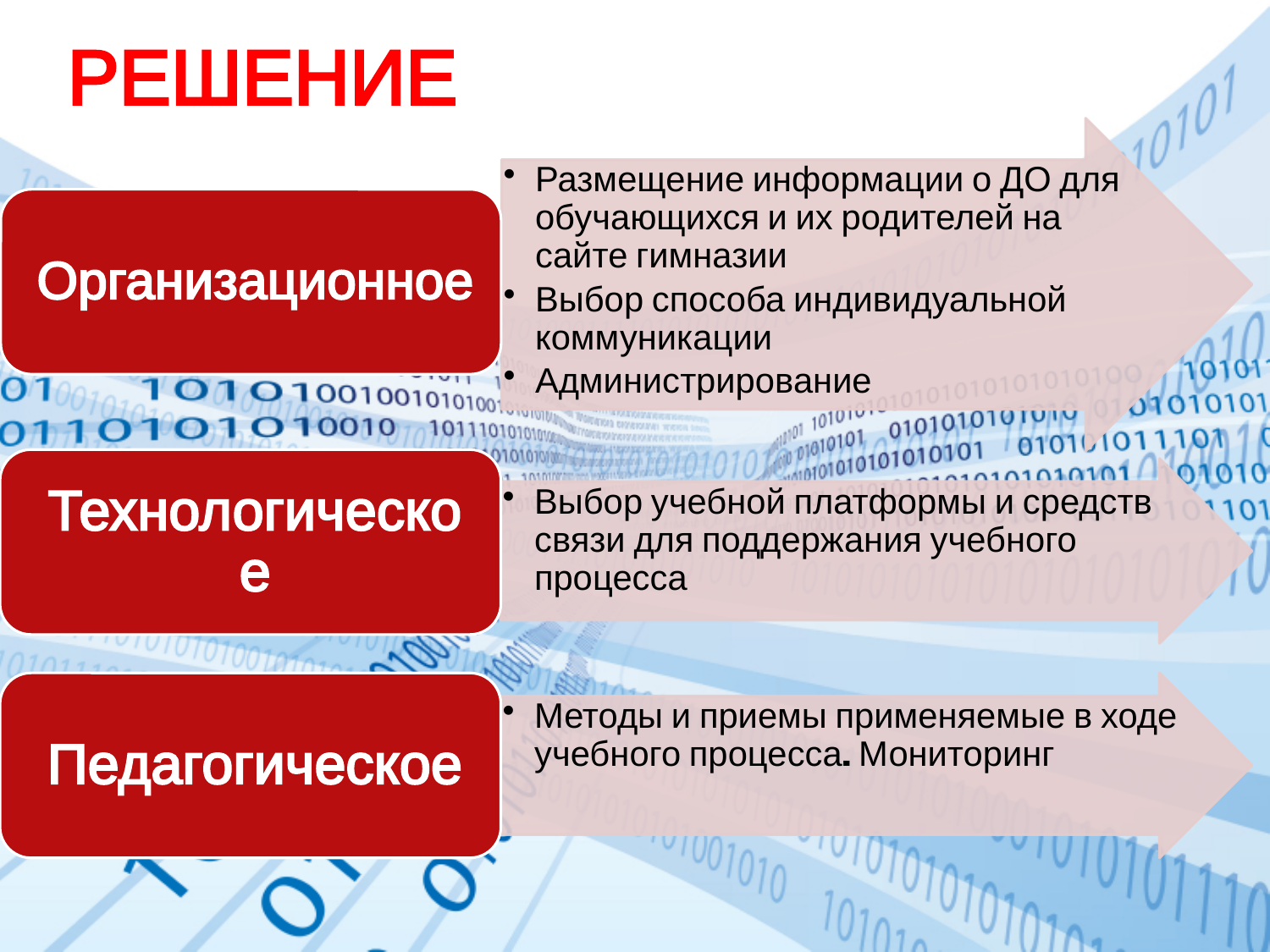

# Решение
Размещение информации о ДО для обучающихся и их родителей на сайте гимназии
Выбор способа индивидуальной коммуникации
Администрирование
Организационное
Методы и приемы применяемые в ходе учебного процесса. Мониторинг
Педагогическое
Выбор учебной платформы и средств связи для поддержания учебного процесса
Технологическое